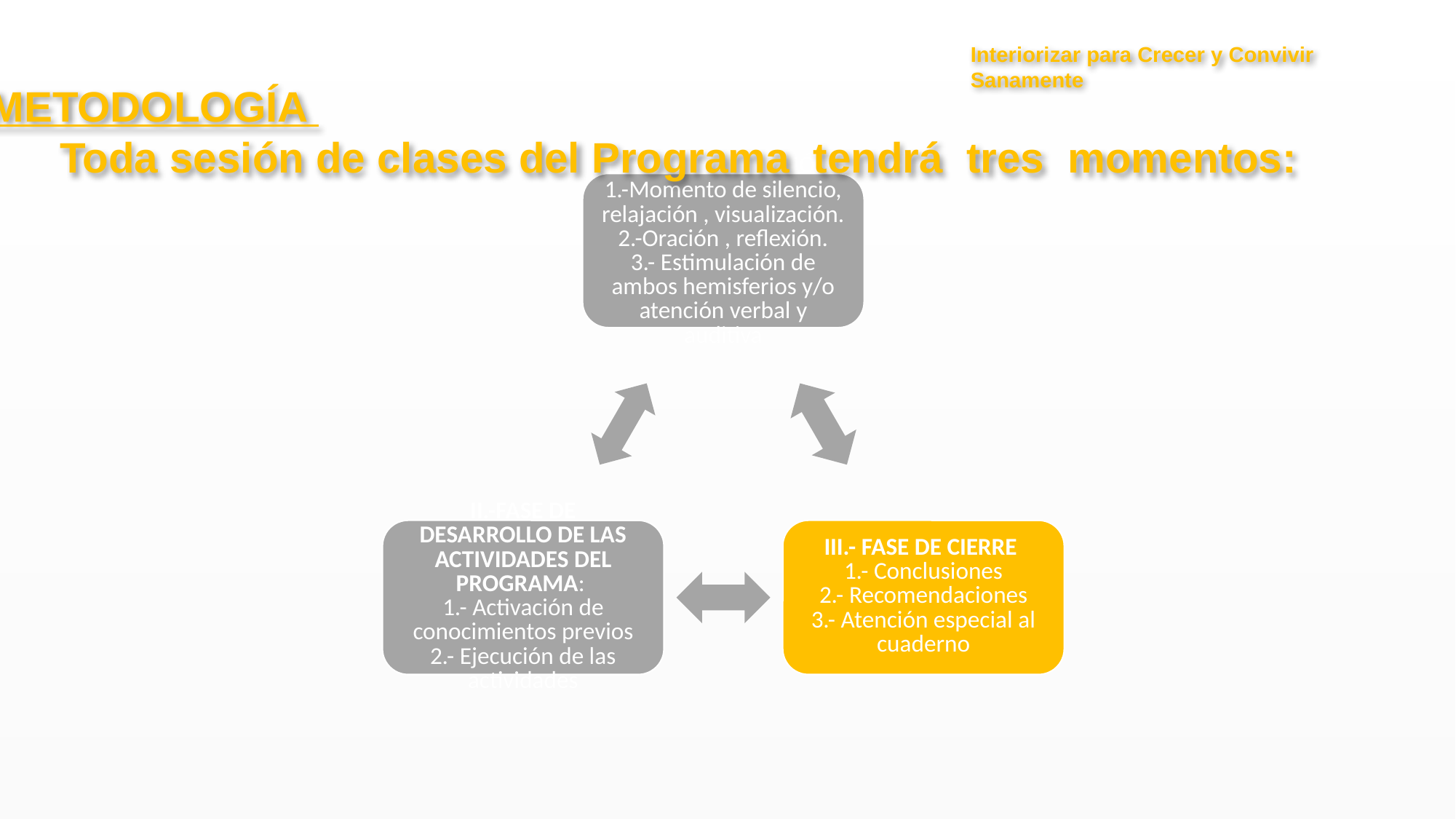

Interiorizar para Crecer y Convivir Sanamente
METODOLOGÍA
      Toda sesión de clases del Programa  tendrá  tres  momentos:
I.- FASE DE INICIACIÓN:
1.-Momento de silencio, relajación , visualización.
2.-Oración , reflexión.
3.- Estimulación de ambos hemisferios y/o atención verbal y auditiva
III.- FASE DE CIERRE
1.- Conclusiones
2.- Recomendaciones
3.- Atención especial al cuaderno
II.-FASE DE DESARROLLO DE LAS ACTIVIDADES DEL PROGRAMA:
1.- Activación de conocimientos previos
2.- Ejecución de las actividades